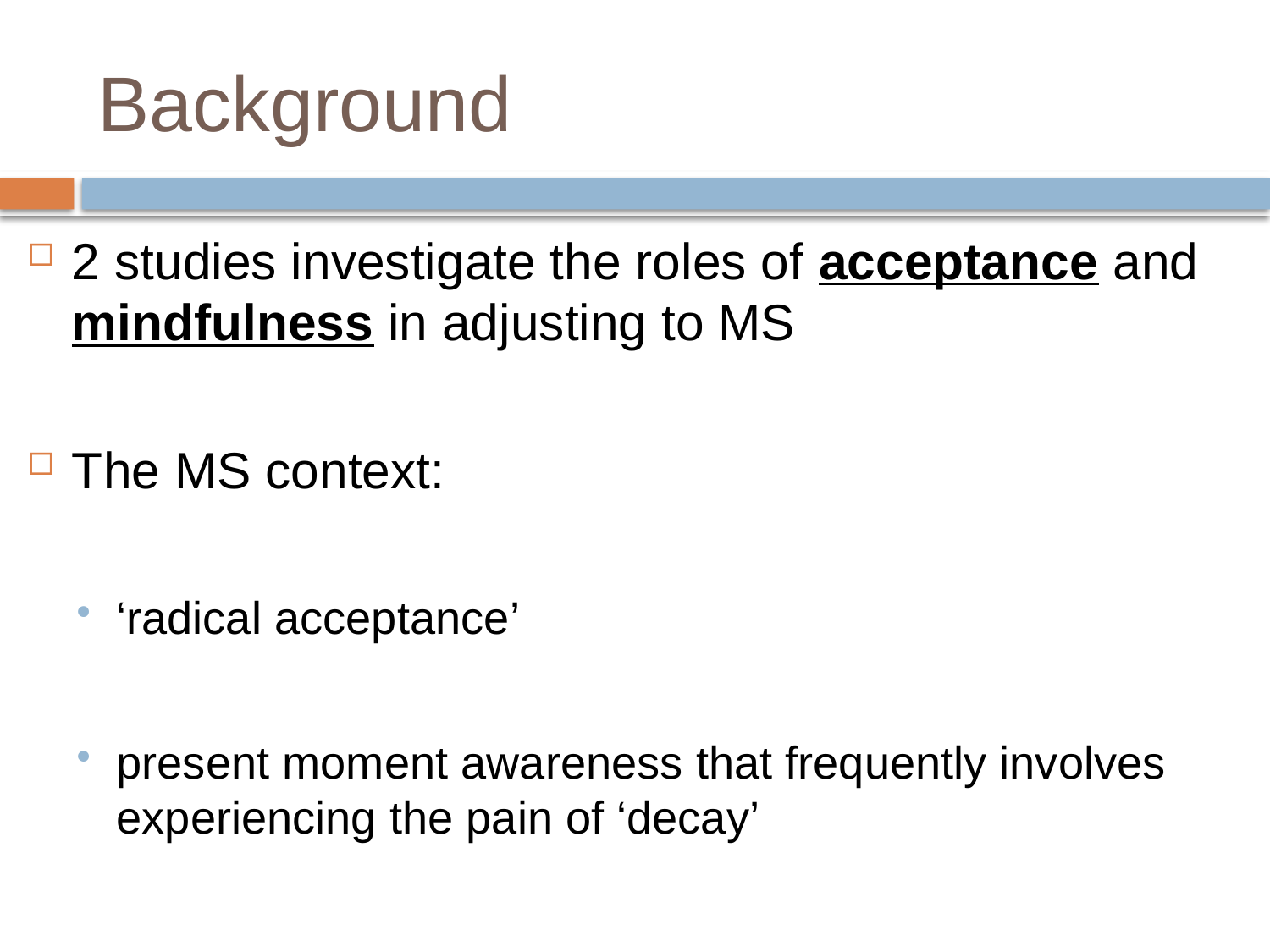

# Background
2 studies investigate the roles of acceptance and mindfulness in adjusting to MS

The MS context:

‘radical acceptance’

present moment awareness that frequently involves experiencing the pain of ‘decay’